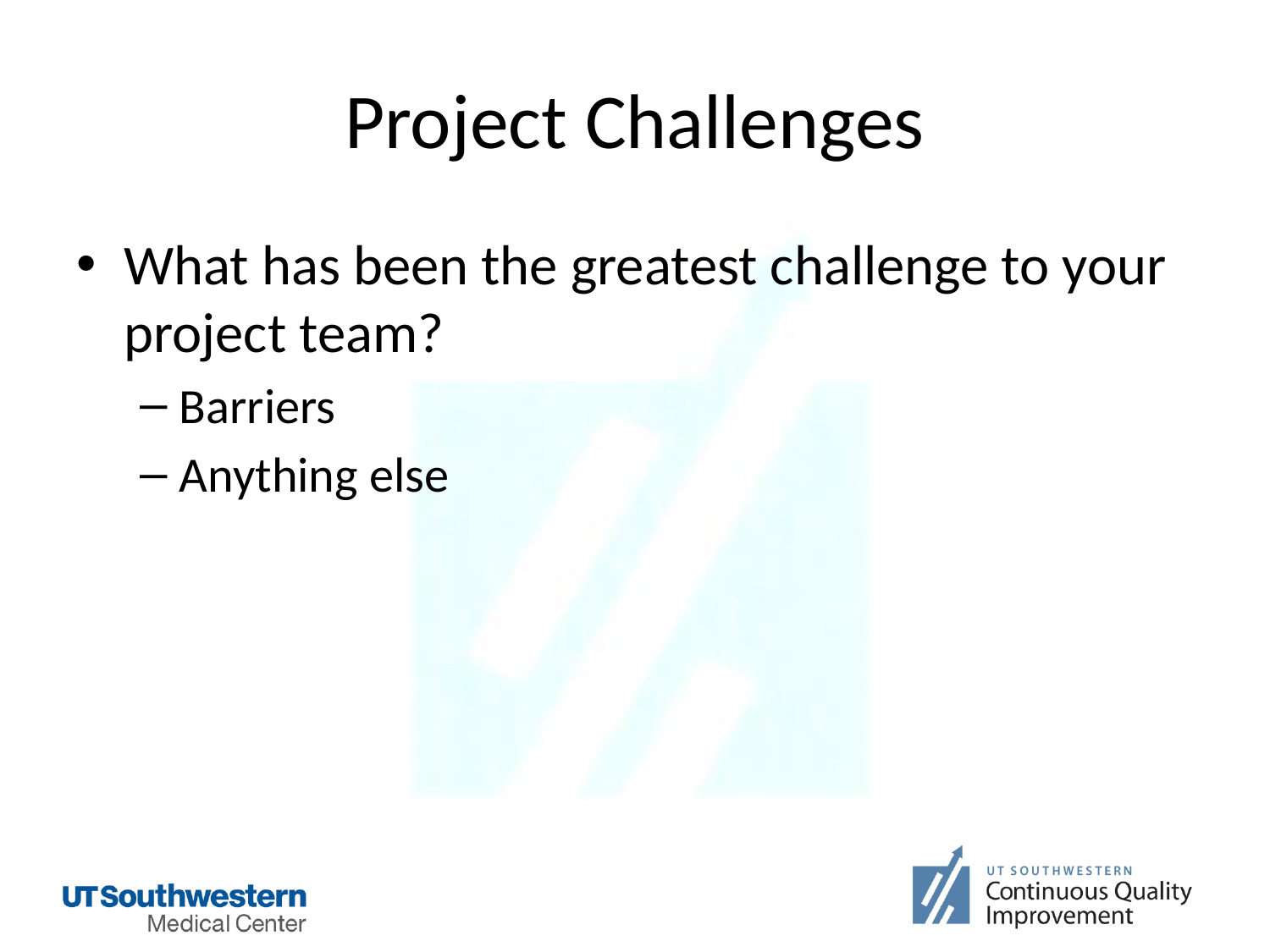

# Project Challenges
What has been the greatest challenge to your project team?
Barriers
Anything else